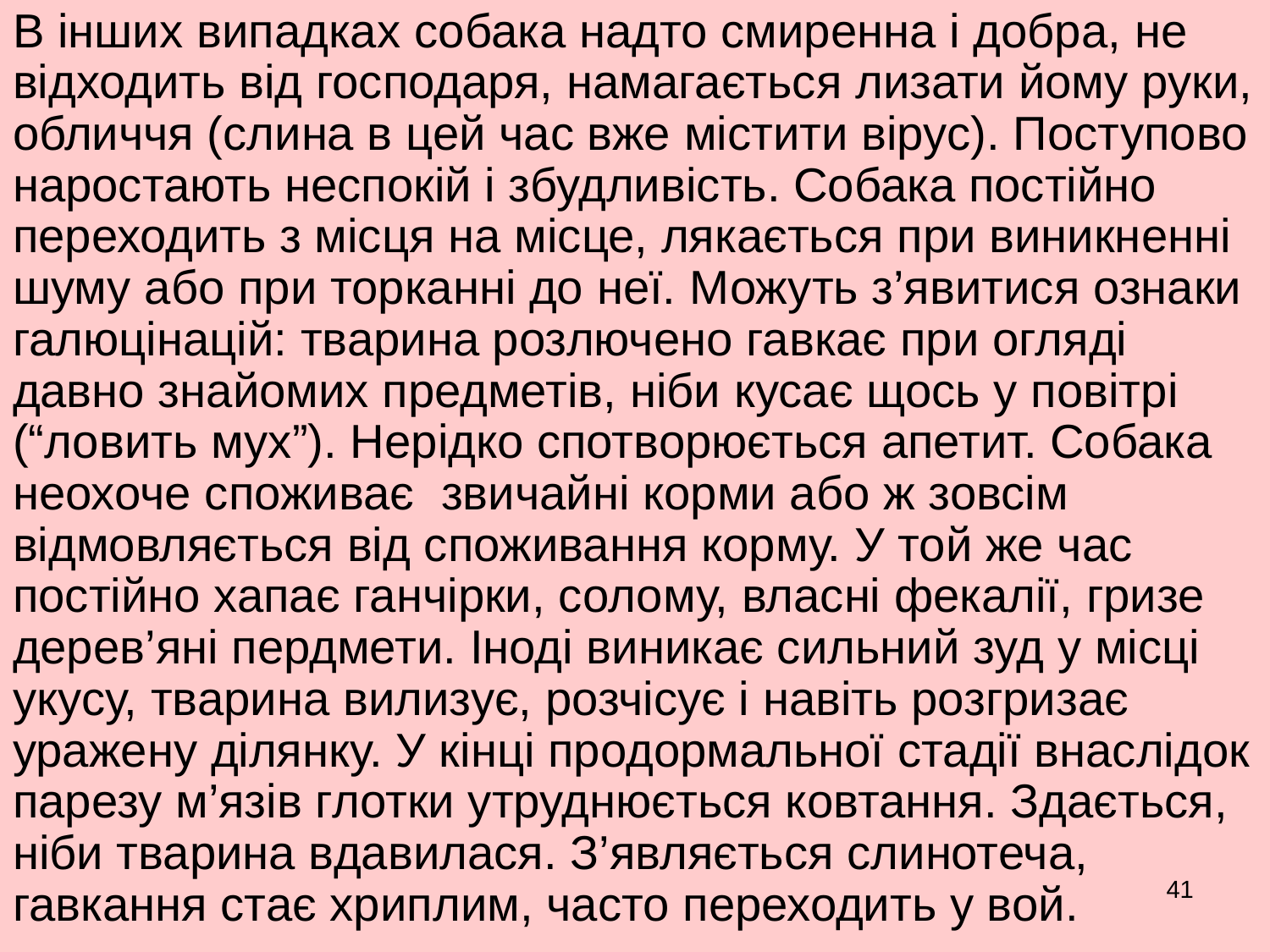

В інших випадках собака надто смиренна і добра, не відходить від господаря, намагається лизати йому руки, обличчя (слина в цей час вже містити вірус). Поступово наростають неспокій і збудливість. Собака постійно переходить з місця на місце, лякається при виникненні шуму або при торканні до неї. Можуть з’явитися ознаки галюцінацій: тварина розлючено гавкає при огляді давно знайомих предметів, ніби кусає щось у повітрі (“ловить мух”). Нерідко спотворюється апетит. Собака неохоче споживає  звичайні корми або ж зовсім відмовляється від споживання корму. У той же час постійно хапає ганчірки, солому, власні фекалії, гризе дерев’яні пердмети. Іноді виникає сильний зуд у місці укусу, тварина вилизує, розчісує і навіть розгризає уражену ділянку. У кінці продормальної стадії внаслідок парезу м’язів глотки утруднюється ковтання. Здається, ніби тварина вдавилася. З’являється слинотеча, гавкання стає хриплим, часто переходить у вой.
41